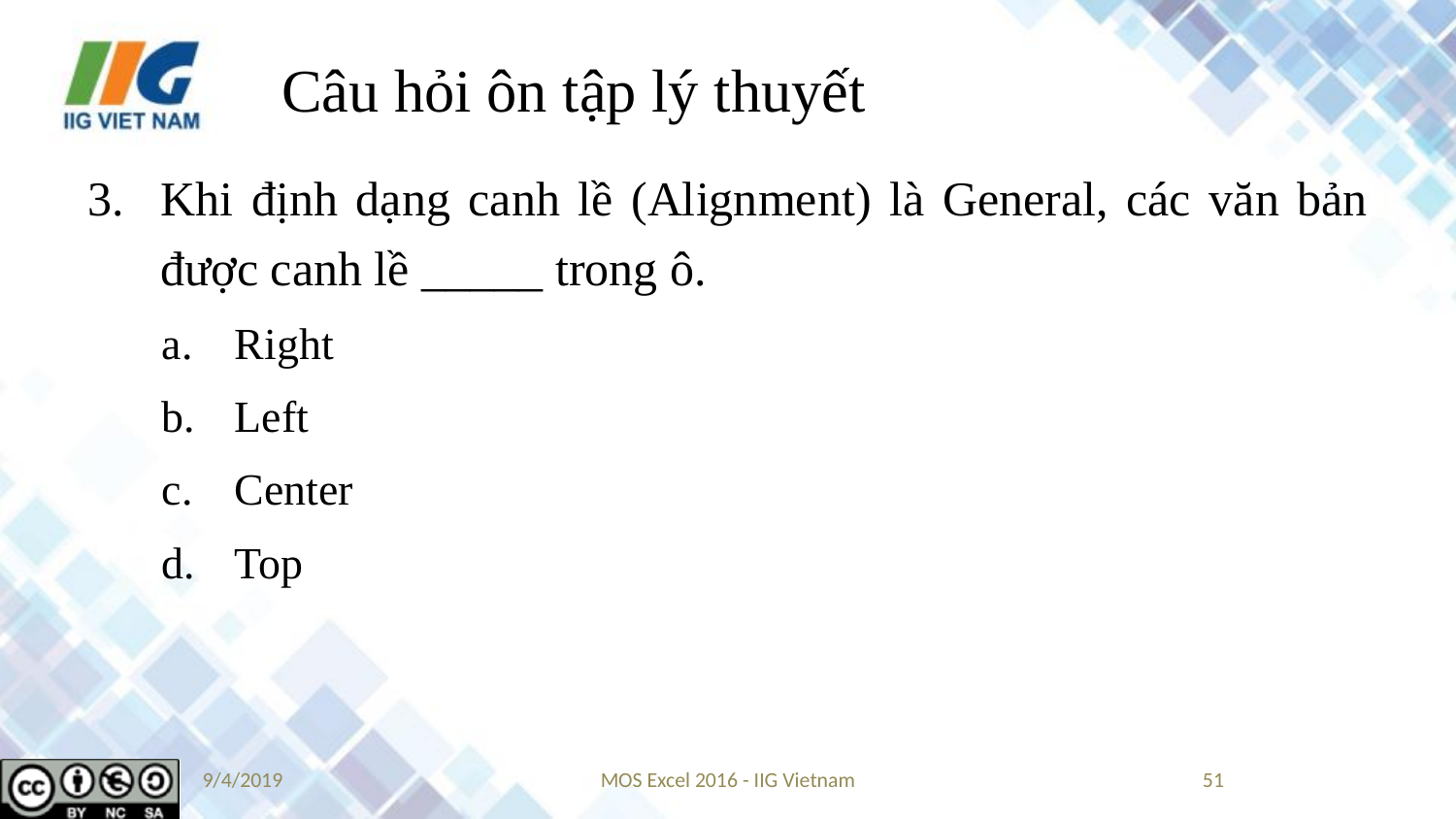

# Câu hỏi ôn tập lý thuyết
Khi định dạng canh lề (Alignment) là General, các văn bản được canh lề _____ trong ô.
Right
Left
Center
Top
9/4/2019
MOS Excel 2016 - IIG Vietnam
51